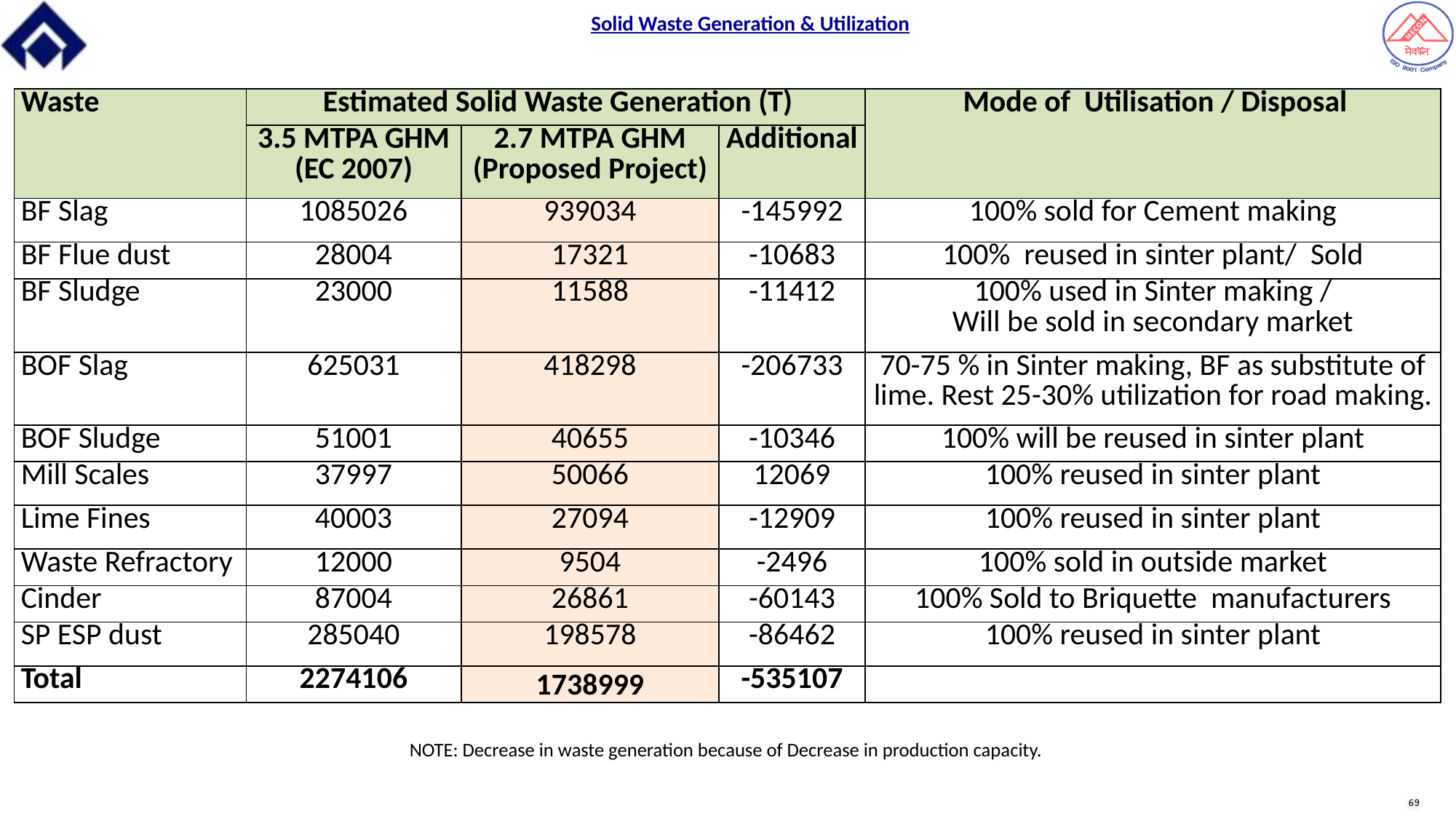

Solid Waste Generation & Utilization
| Waste | Estimated Solid Waste Generation (T) |  |  | Mode of Utilisation / Disposal |
| --- | --- | --- | --- | --- |
|  | 3.5 MTPA GHM (EC 2007) | 2.7 MTPA GHM (Proposed Project) | Additional |  |
| BF Slag | 1085026 | 939034 | -145992 | 100% sold for Cement making |
| BF Flue dust | 28004 | 17321 | -10683 | 100% reused in sinter plant/ Sold |
| BF Sludge | 23000 | 11588 | -11412 | 100% used in Sinter making / Will be sold in secondary market |
| BOF Slag | 625031 | 418298 | -206733 | 70-75 % in Sinter making, BF as substitute of lime. Rest 25-30% utilization for road making. |
| BOF Sludge | 51001 | 40655 | -10346 | 100% will be reused in sinter plant |
| Mill Scales | 37997 | 50066 | 12069 | 100% reused in sinter plant |
| Lime Fines | 40003 | 27094 | -12909 | 100% reused in sinter plant |
| Waste Refractory | 12000 | 9504 | -2496 | 100% sold in outside market |
| Cinder | 87004 | 26861 | -60143 | 100% Sold to Briquette manufacturers |
| SP ESP dust | 285040 | 198578 | -86462 | 100% reused in sinter plant |
| Total | 2274106 | 1738999 | -535107 |  |
NOTE: Decrease in waste generation because of Decrease in production capacity.